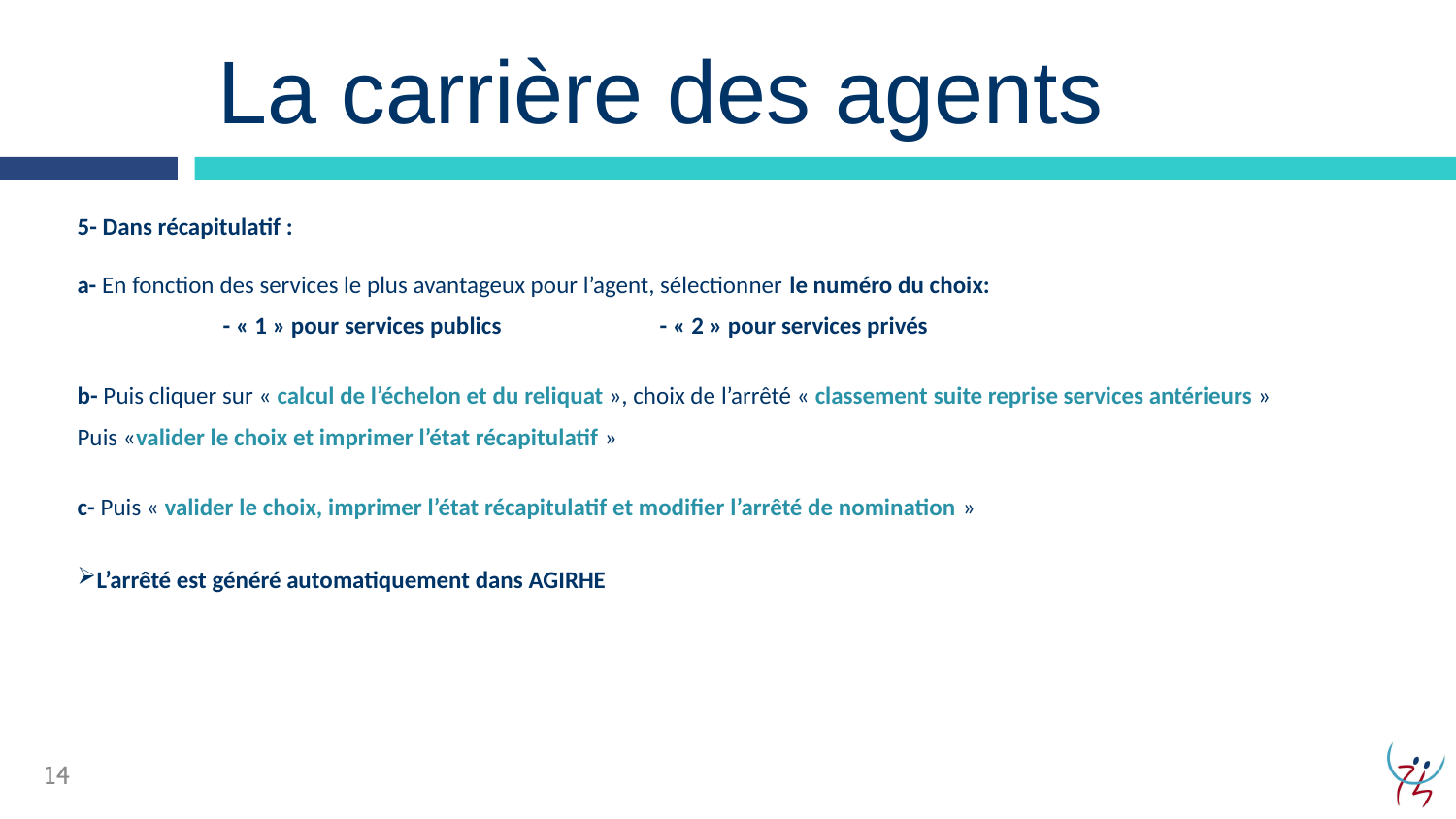

# La carrière des agents
5- Dans récapitulatif :

a- En fonction des services le plus avantageux pour l’agent, sélectionner le numéro du choix:

 	- « 1 » pour services publics		- « 2 » pour services privés

b- Puis cliquer sur « calcul de l’échelon et du reliquat », choix de l’arrêté « classement suite reprise services antérieurs »

Puis «valider le choix et imprimer l’état récapitulatif »

c- Puis « valider le choix, imprimer l’état récapitulatif et modifier l’arrêté de nomination »

L’arrêté est généré automatiquement dans AGIRHE

14